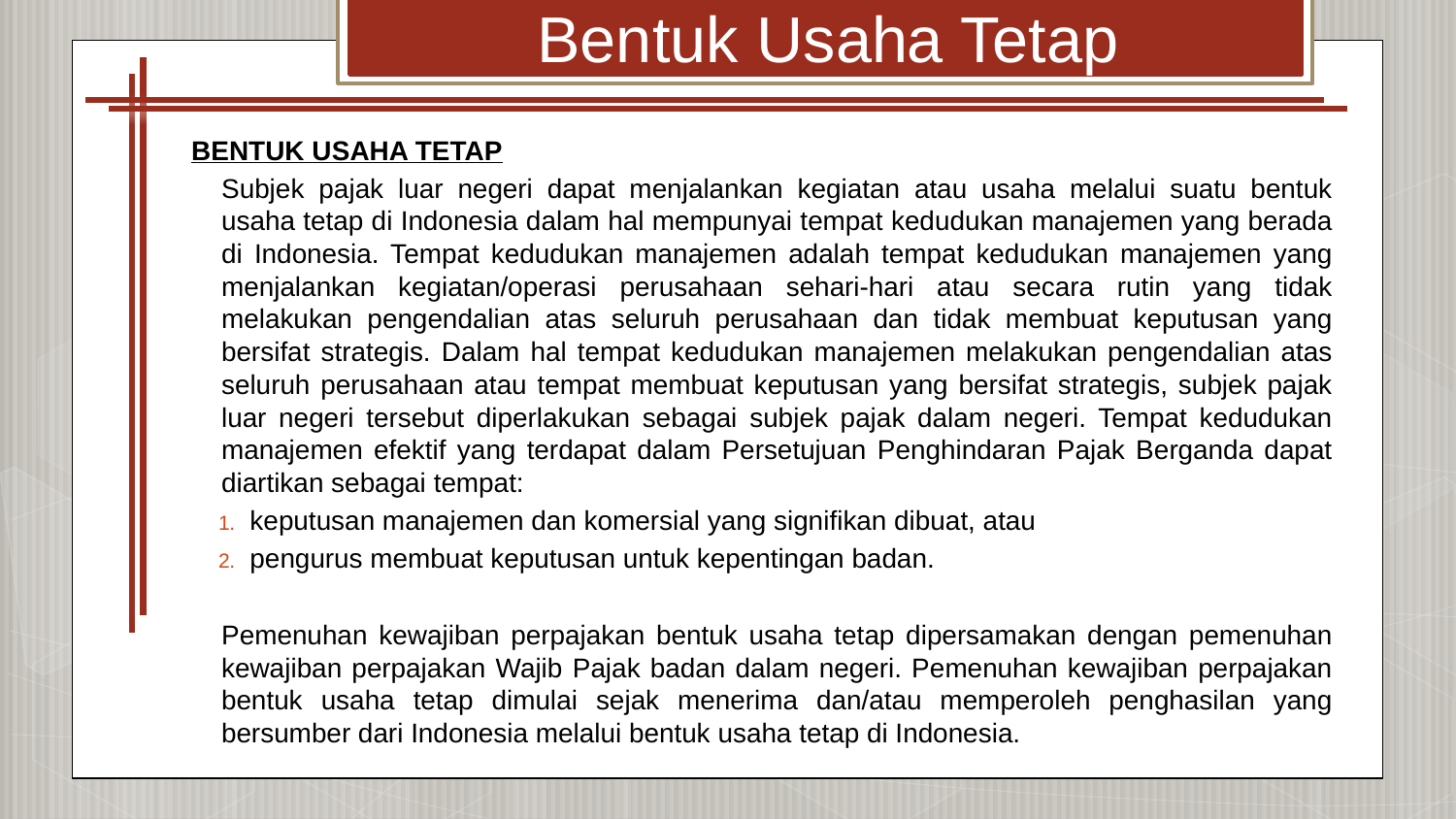

# Bentuk Usaha Tetap

BENTUK USAHA TETAP
Subjek pajak luar negeri dapat menjalankan kegiatan atau usaha melalui suatu bentuk usaha tetap di Indonesia dalam hal mempunyai tempat kedudukan manajemen yang berada di Indonesia. Tempat kedudukan manajemen adalah tempat kedudukan manajemen yang menjalankan kegiatan/operasi perusahaan sehari-hari atau secara rutin yang tidak melakukan pengendalian atas seluruh perusahaan dan tidak membuat keputusan yang bersifat strategis. Dalam hal tempat kedudukan manajemen melakukan pengendalian atas seluruh perusahaan atau tempat membuat keputusan yang bersifat strategis, subjek pajak luar negeri tersebut diperlakukan sebagai subjek pajak dalam negeri. Tempat kedudukan manajemen efektif yang terdapat dalam Persetujuan Penghindaran Pajak Berganda dapat diartikan sebagai tempat:
keputusan manajemen dan komersial yang signifikan dibuat, atau
pengurus membuat keputusan untuk kepentingan badan.

Pemenuhan kewajiban perpajakan bentuk usaha tetap dipersamakan dengan pemenuhan kewajiban perpajakan Wajib Pajak badan dalam negeri. Pemenuhan kewajiban perpajakan bentuk usaha tetap dimulai sejak menerima dan/atau memperoleh penghasilan yang bersumber dari Indonesia melalui bentuk usaha tetap di Indonesia.